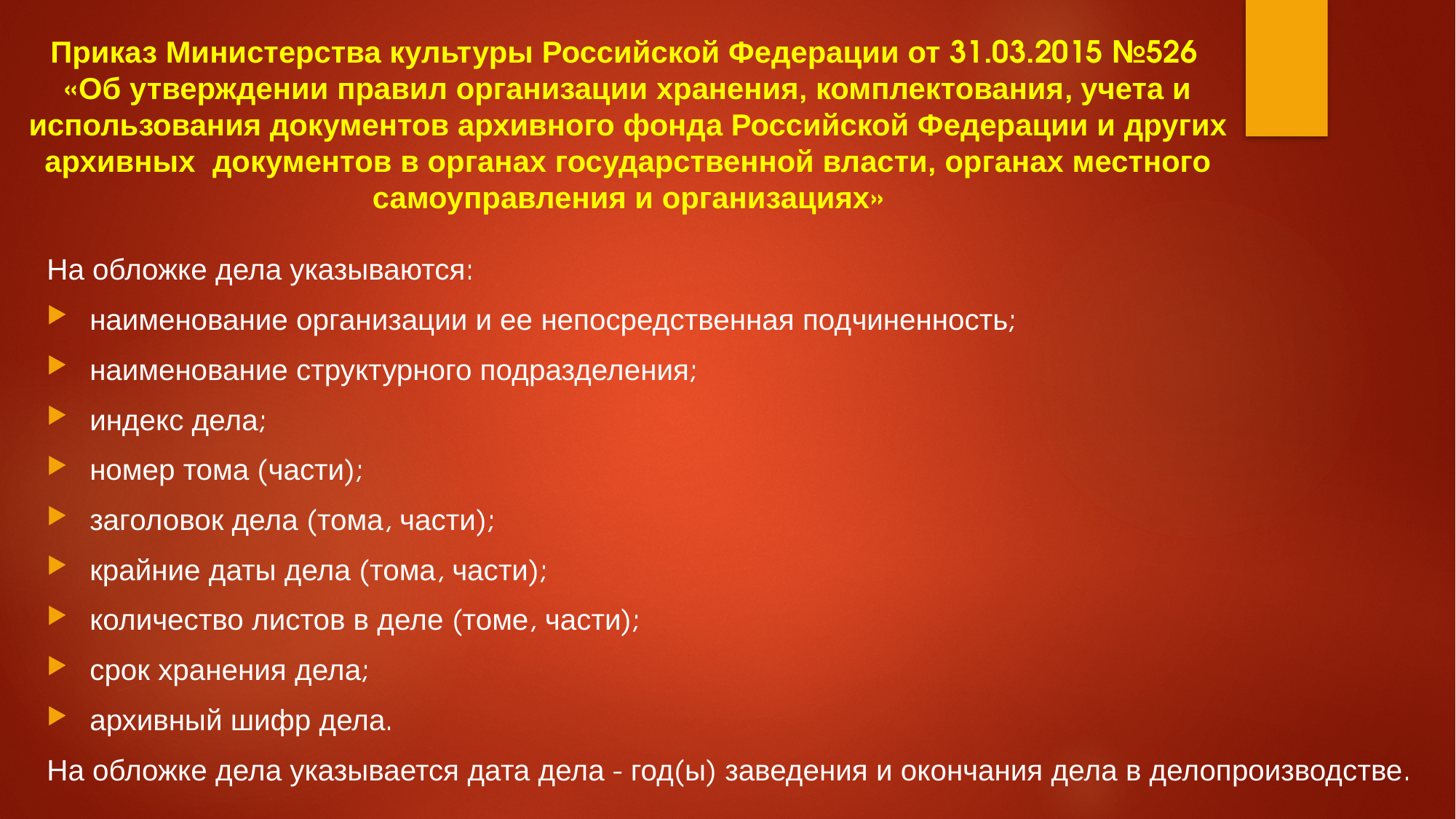

# Приказ Министерства культуры Российской Федерации от 31.03.2015 №526  «Об утверждении правил организации хранения, комплектования, учета и использования документов архивного фонда Российской Федерации и других архивных  документов в органах государственной власти, органах местного самоуправления и организациях»
На обложке дела указываются:
наименование организации и ее непосредственная подчиненность;
наименование структурного подразделения;
индекс дела;
номер тома (части);
заголовок дела (тома, части);
крайние даты дела (тома, части);
количество листов в деле (томе, части);
срок хранения дела;
архивный шифр дела.
На обложке дела указывается дата дела - год(ы) заведения и окончания дела в делопроизводстве.